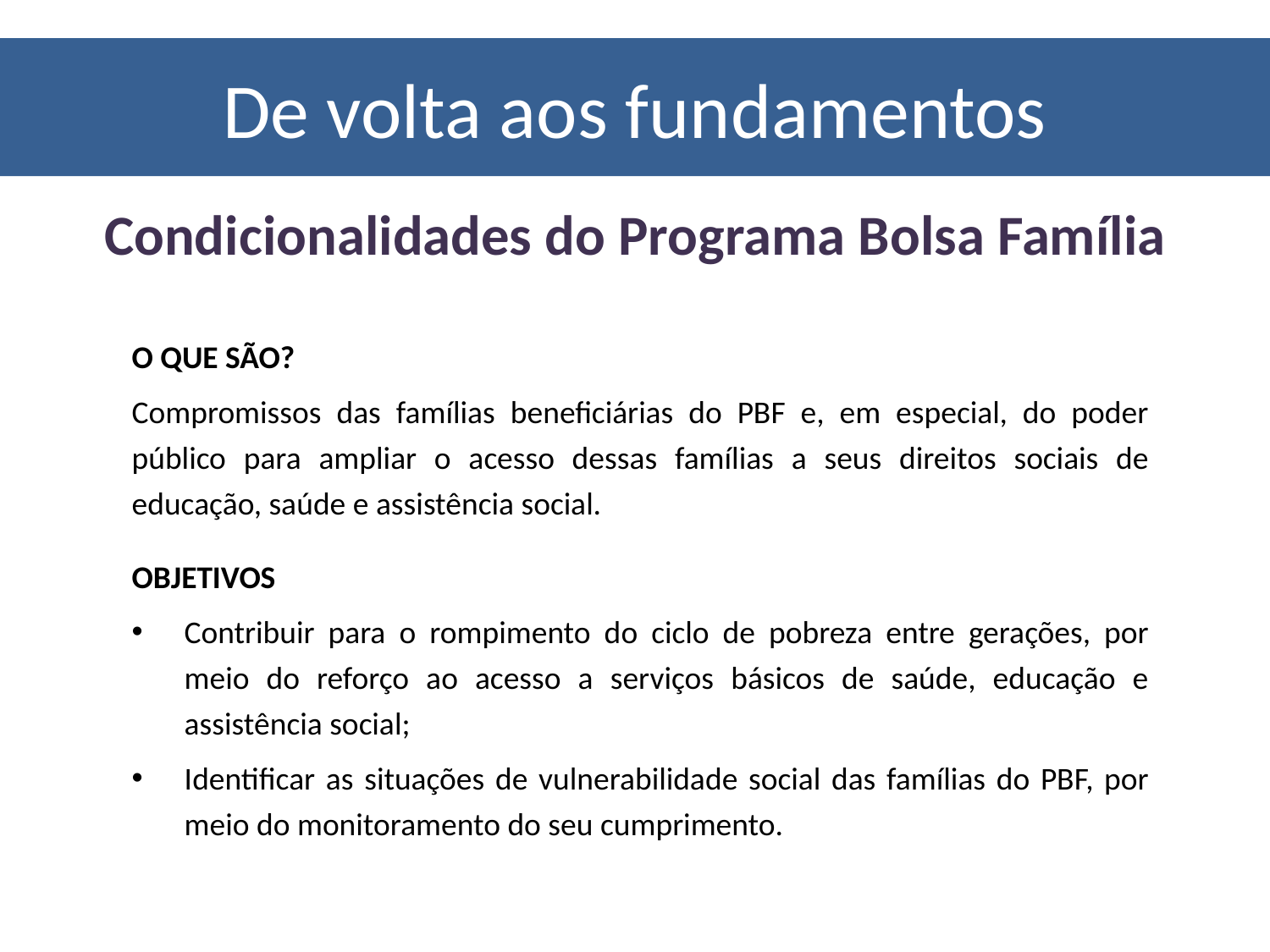

# De volta aos fundamentos
Condicionalidades do Programa Bolsa Família
O QUE SÃO?
Compromissos das famílias beneficiárias do PBF e, em especial, do poder público para ampliar o acesso dessas famílias a seus direitos sociais de educação, saúde e assistência social.
OBJETIVOS
Contribuir para o rompimento do ciclo de pobreza entre gerações, por meio do reforço ao acesso a serviços básicos de saúde, educação e assistência social;
Identificar as situações de vulnerabilidade social das famílias do PBF, por meio do monitoramento do seu cumprimento.